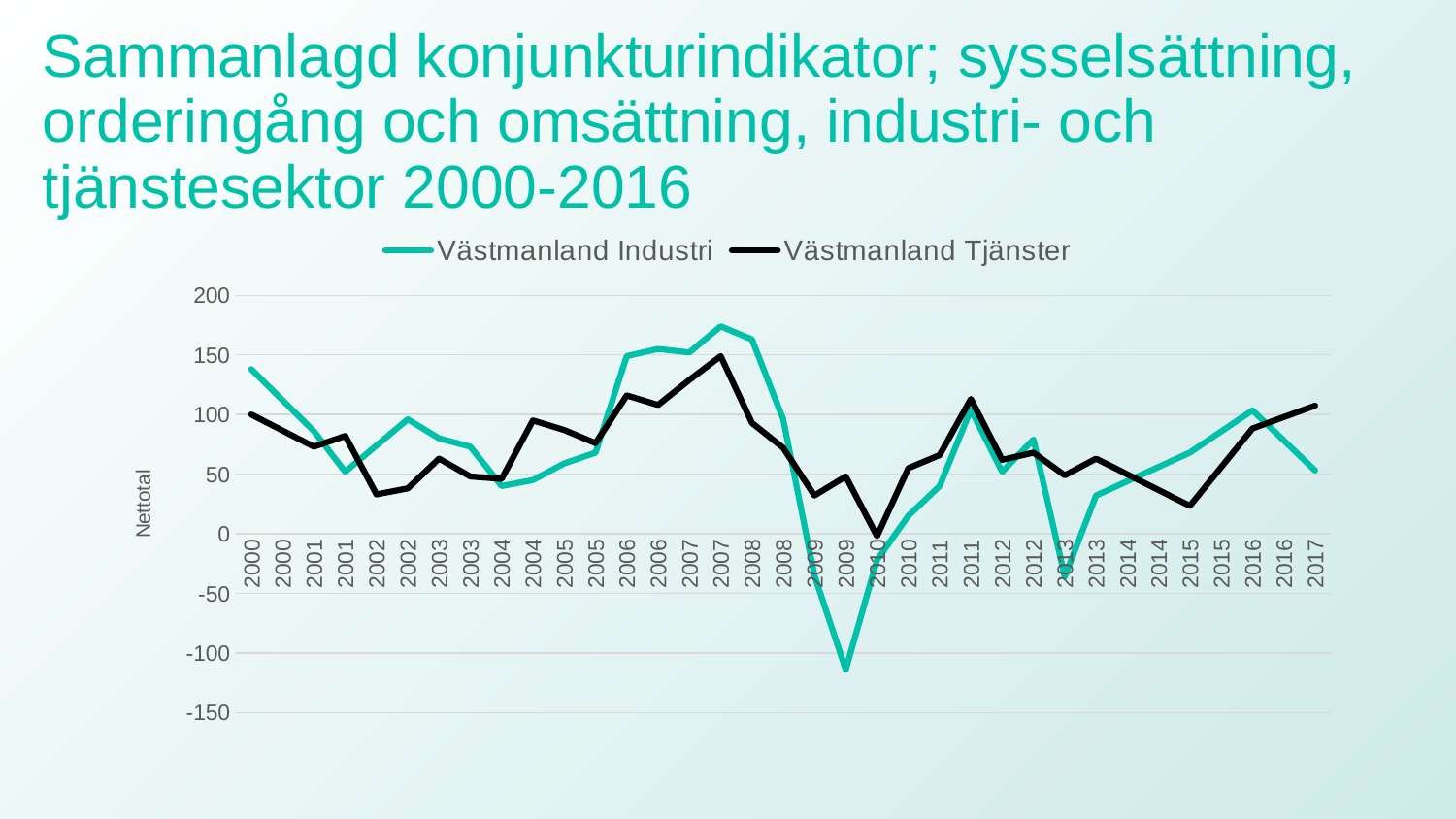

# Sammanlagd konjunkturindikator; sysselsättning, orderingång och omsättning, industri- och tjänstesektor 2000-2016

### Chart

| Category | Västmanland | Västmanland |
|---|---|---|
| 2000 | 138.0 | 100.0 |
| 2000 | 112.0 | 86.5 |
| 2001 | 86.0 | 73.0 |
| 2001 | 52.0 | 82.0 |
| 2002 | 74.0 | 33.0 |
| 2002 | 96.0 | 38.0 |
| 2003 | 80.0 | 63.0 |
| 2003 | 73.0 | 48.0 |
| 2004 | 40.0 | 46.0 |
| 2004 | 45.0 | 95.0 |
| 2005 | 59.0 | 87.0 |
| 2005 | 68.0 | 76.0 |
| 2006 | 149.0 | 116.0 |
| 2006 | 155.0 | 108.0 |
| 2007 | 152.0 | 129.0 |
| 2007 | 174.0 | 149.0 |
| 2008 | 163.0 | 93.0 |
| 2008 | 96.0 | 72.0 |
| 2009 | -35.0 | 32.0 |
| 2009 | -114.0 | 48.0 |
| 2010 | -22.0 | -2.0 |
| 2010 | 15.0 | 55.0 |
| 2011 | 40.0 | 66.0 |
| 2011 | 104.0 | 113.0 |
| 2012 | 52.0 | 62.0 |
| 2012 | 79.0 | 68.0 |
| 2013 | -36.0 | 49.0 |
| 2013 | 32.0 | 63.0 |
| 2014 | 44.03333333333333 | 49.8 |
| 2014 | 56.06666666666667 | 36.6 |
| 2015 | 68.10000000000001 | 23.400000000000002 |
| 2015 | 85.80000000000001 | 55.85 |
| 2016 | 103.5 | 88.3 |
| 2016 | 78.25 | 97.85 |
| 2017 | 53.0 | 107.4 |